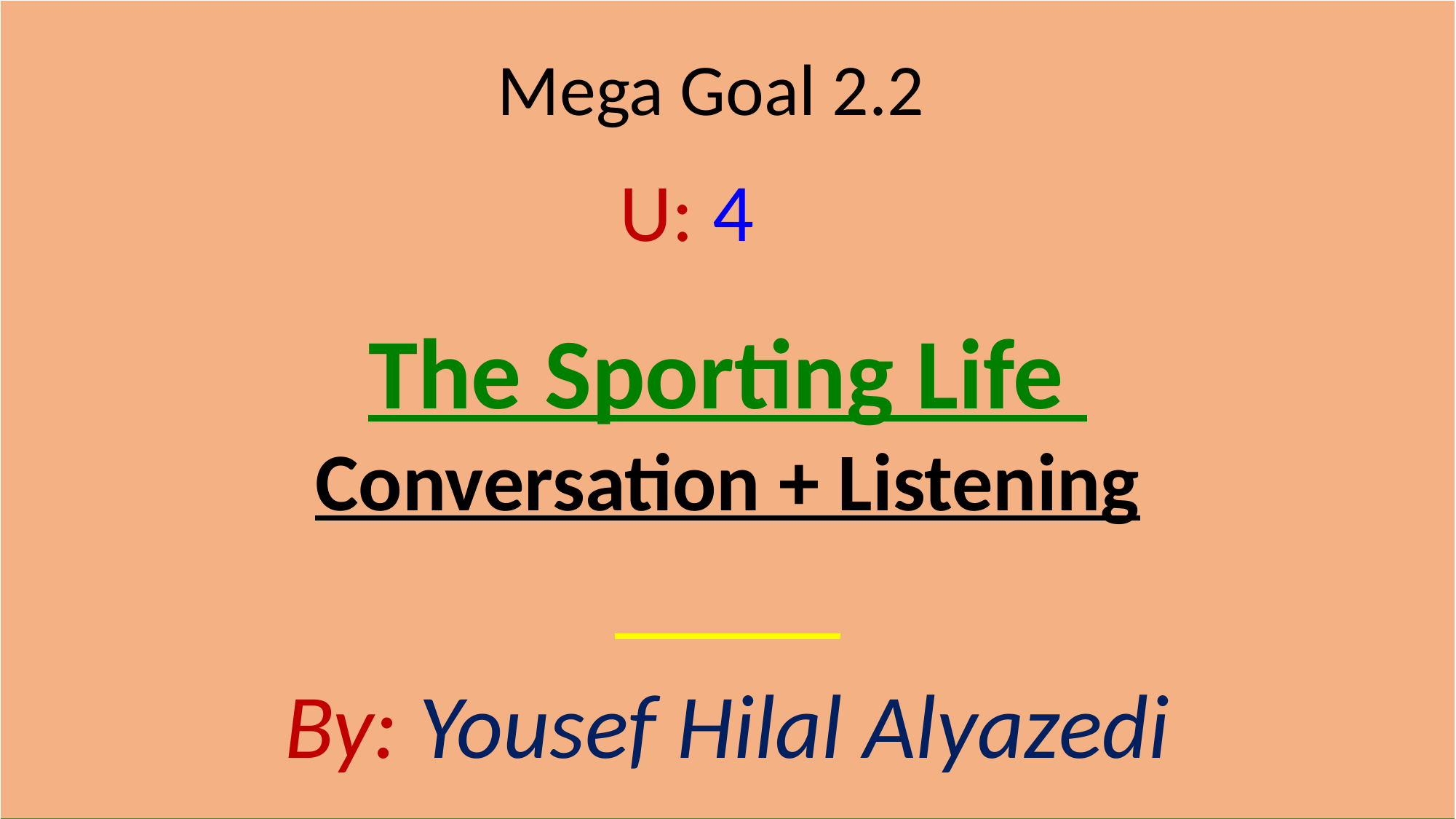

Mega Goal 2.2

   U: 4

The Sporting Life
Conversation + Listening

By: Yousef Hilal Alyazedi